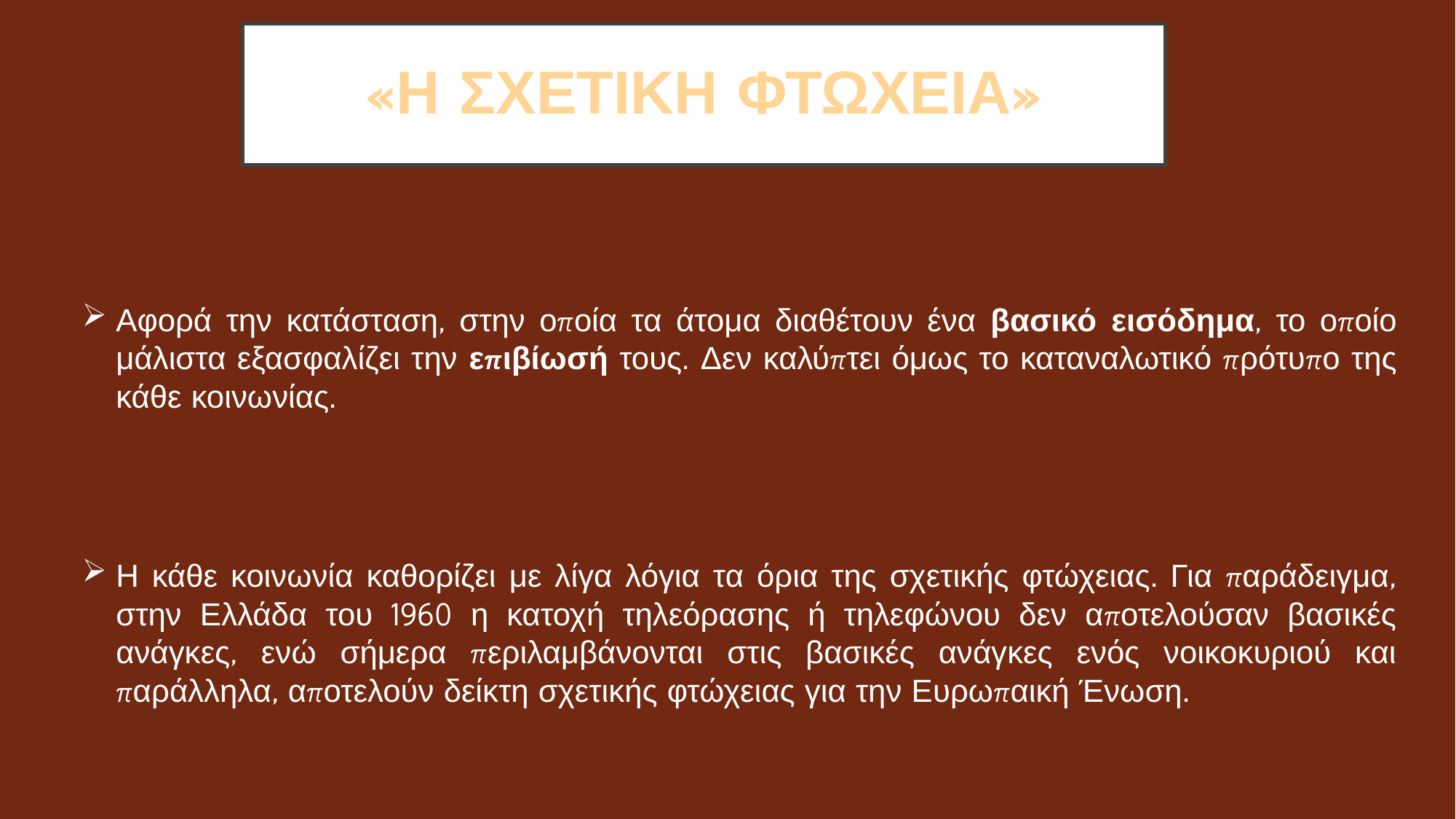

«Η ΣΧΕΤΙΚΗ ΦΤΩΧΕΙΑ»
Αφορά την κατάσταση, στην οποία τα άτομα διαθέτουν ένα βασικό εισόδημα, το οποίο μάλιστα εξασφαλίζει την επιβίωσή τους. Δεν καλύπτει όμως το καταναλωτικό πρότυπο της κάθε κοινωνίας.
Η κάθε κοινωνία καθορίζει με λίγα λόγια τα όρια της σχετικής φτώχειας. Για παράδειγμα, στην Ελλάδα του 1960 η κατοχή τηλεόρασης ή τηλεφώνου δεν αποτελούσαν βασικές ανάγκες, ενώ σήμερα περιλαμβάνονται στις βασικές ανάγκες ενός νοικοκυριού και παράλληλα, αποτελούν δείκτη σχετικής φτώχειας για την Ευρωπαική Ένωση.